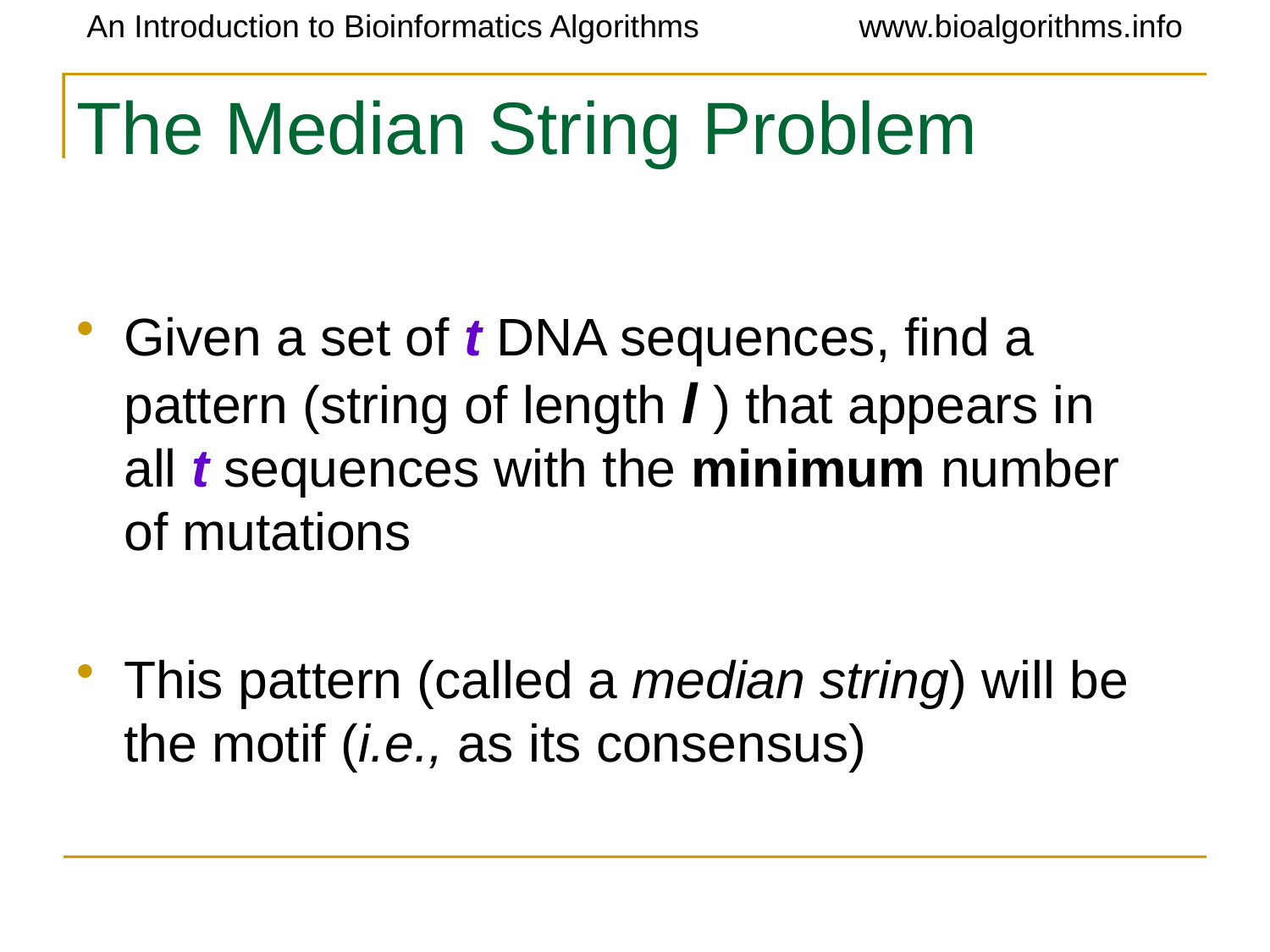

# The Median String Problem

Given a set of t DNA sequences, find a pattern (string of length l ) that appears in all t sequences with the minimum number of mutations

This pattern (called a median string) will be the motif (i.e., as its consensus)